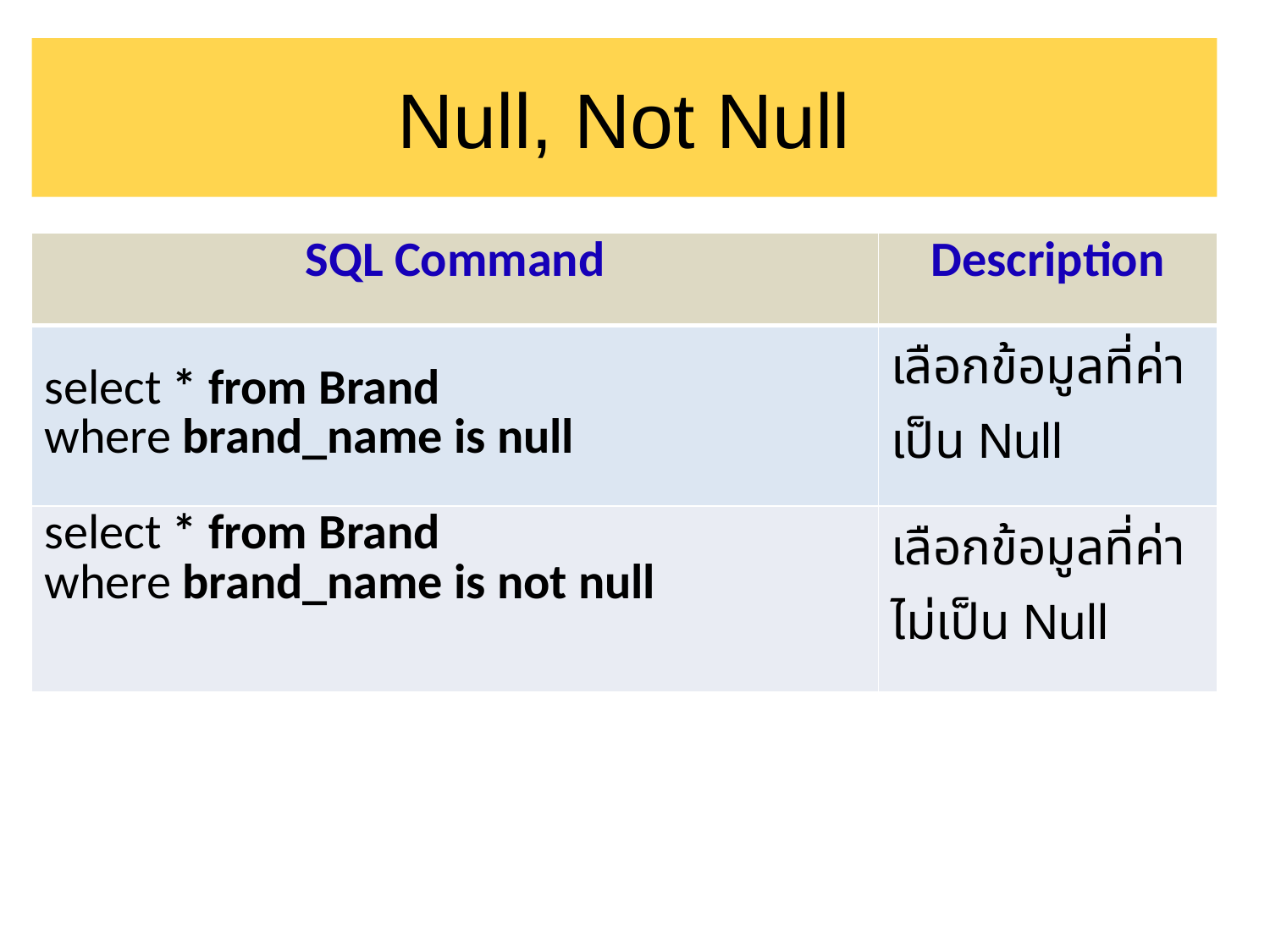

# Null, Not Null
| SQL Command | Description |
| --- | --- |
| select \* from Brand where brand\_name is null | เลือกข้อมูลที่ค่า เป็น Null |
| select \* from Brand where brand\_name is not null | เลือกข้อมูลที่ค่า ไม่เป็น Null |